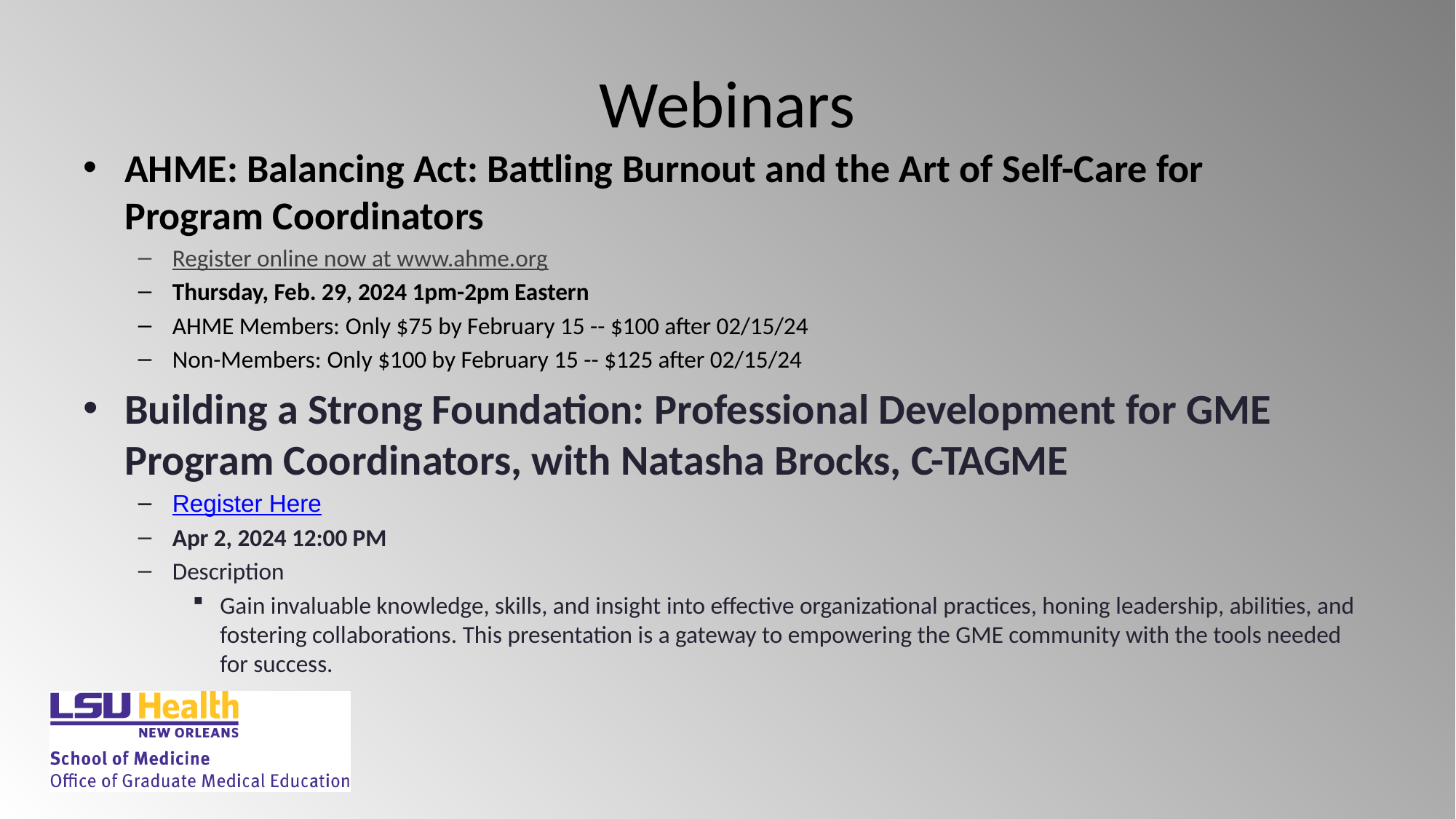

# Webinars
AHME: Balancing Act: Battling Burnout and the Art of Self-Care for Program Coordinators
Register online now at www.ahme.org
Thursday, Feb. 29, 2024 1pm-2pm Eastern
AHME Members: Only $75 by February 15 -- $100 after 02/15/24
Non-Members: Only $100 by February 15 -- $125 after 02/15/24
Building a Strong Foundation: Professional Development for GME Program Coordinators, with Natasha Brocks, C-TAGME
Register Here
Apr 2, 2024 12:00 PM
Description
Gain invaluable knowledge, skills, and insight into effective organizational practices, honing leadership, abilities, and fostering collaborations. This presentation is a gateway to empowering the GME community with the tools needed for success.